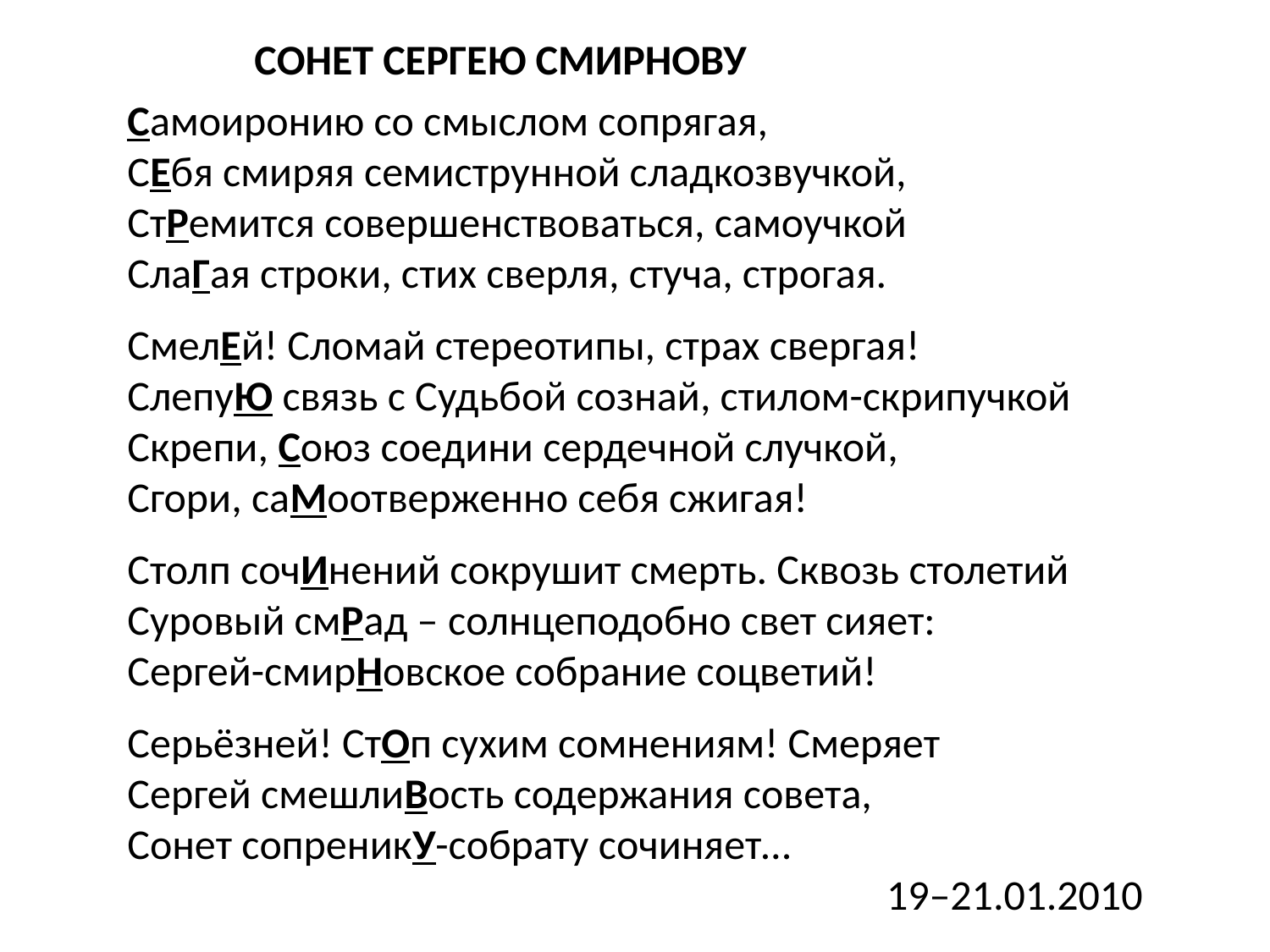

СОНЕТ СЕРГЕЮ СМИРНОВУ
Самоиронию со смыслом сопрягая,
СЕбя смиряя семиструнной сладкозвучкой,
СтРемится совершенствоваться, самоучкой
СлаГая строки, стих сверля, стуча, строгая.
СмелЕй! Сломай стереотипы, страх свергая!
СлепуЮ связь с Судьбой сознай, стилом-скрипучкой
Скрепи, Союз соедини сердечной случкой,
Сгори, саМоотверженно себя сжигая!
Столп сочИнений сокрушит смерть. Сквозь столетий
Суровый смРад – солнцеподобно свет сияет:
Сергей-смирНовское собрание соцветий!
Серьёзней! СтОп сухим сомнениям! Смеряет
Сергей смешлиВость содержания совета,
Сонет сопреникУ-собрату сочиняет…
					19–21.01.2010